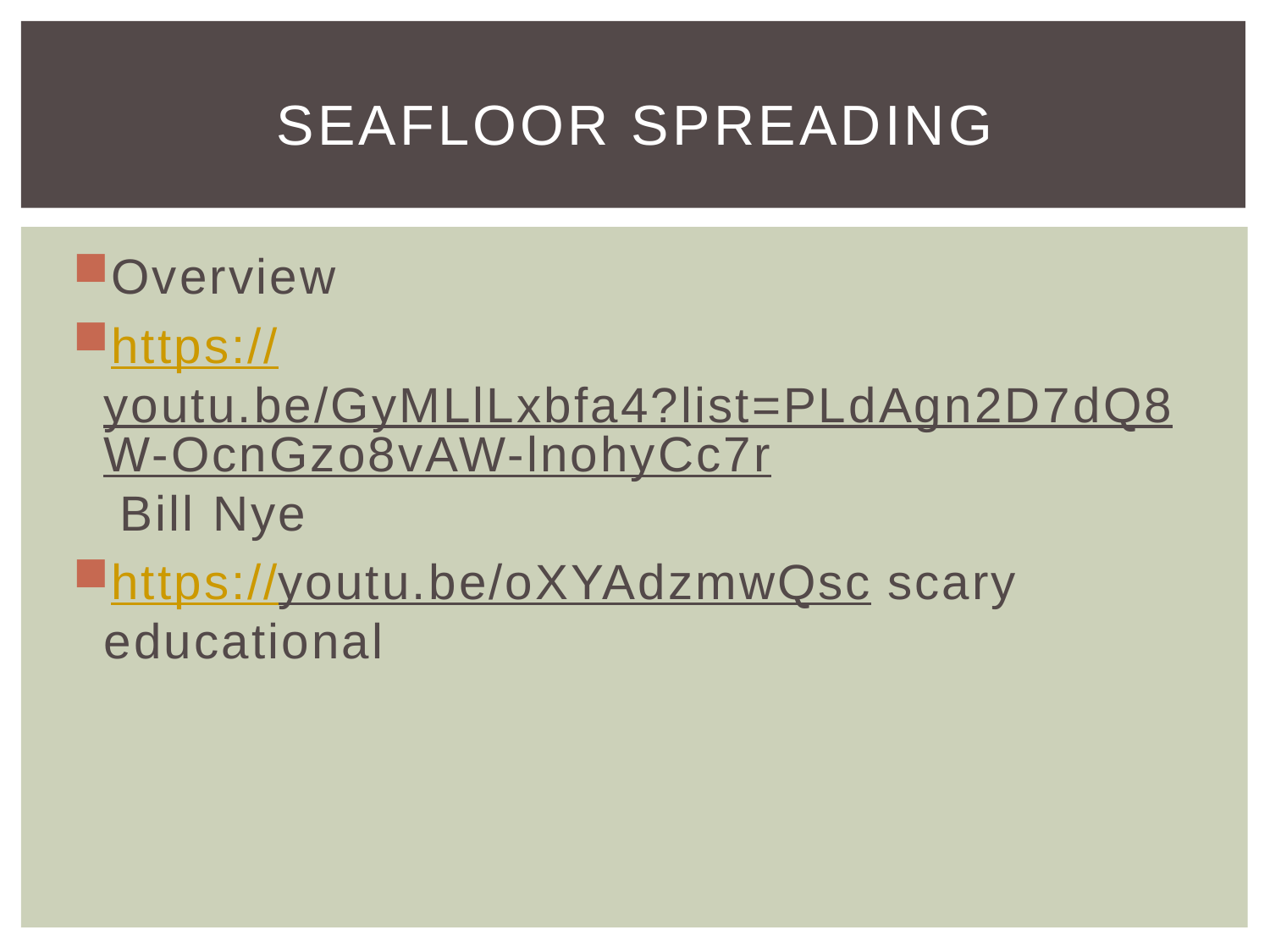

# Seafloor Spreading
Overview
https://youtu.be/GyMLlLxbfa4?list=PLdAgn2D7dQ8W-OcnGzo8vAW-lnohyCc7r Bill Nye
https://youtu.be/oXYAdzmwQsc scary educational